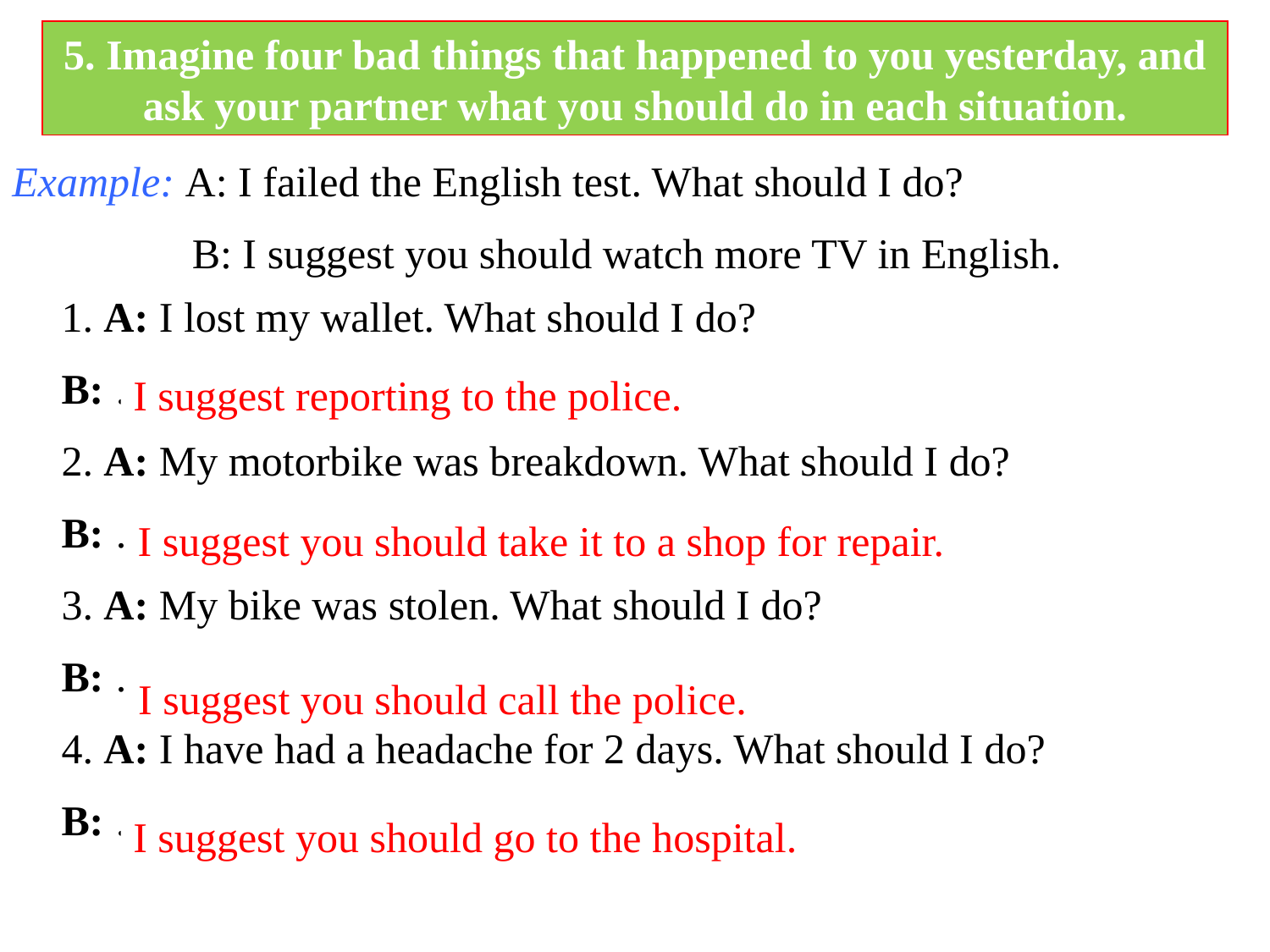

5. Imagine four bad things that happened to you yesterday, and ask your partner what you should do in each situation.
Example: A: I failed the English test. What should I do?
                 B: I suggest you should watch more TV in English.
1. A: I lost my wallet. What should I do?
B: ………………………………
2. A: My motorbike was breakdown. What should I do?
B: …………………………………………………
3. A: My bike was stolen. What should I do?
B: ………………………………………
4. A: I have had a headache for 2 days. What should I do?
B: …………………………………………
I suggest reporting to the police.
I suggest you should take it to a shop for repair.
I suggest you should call the police.
I suggest you should go to the hospital.